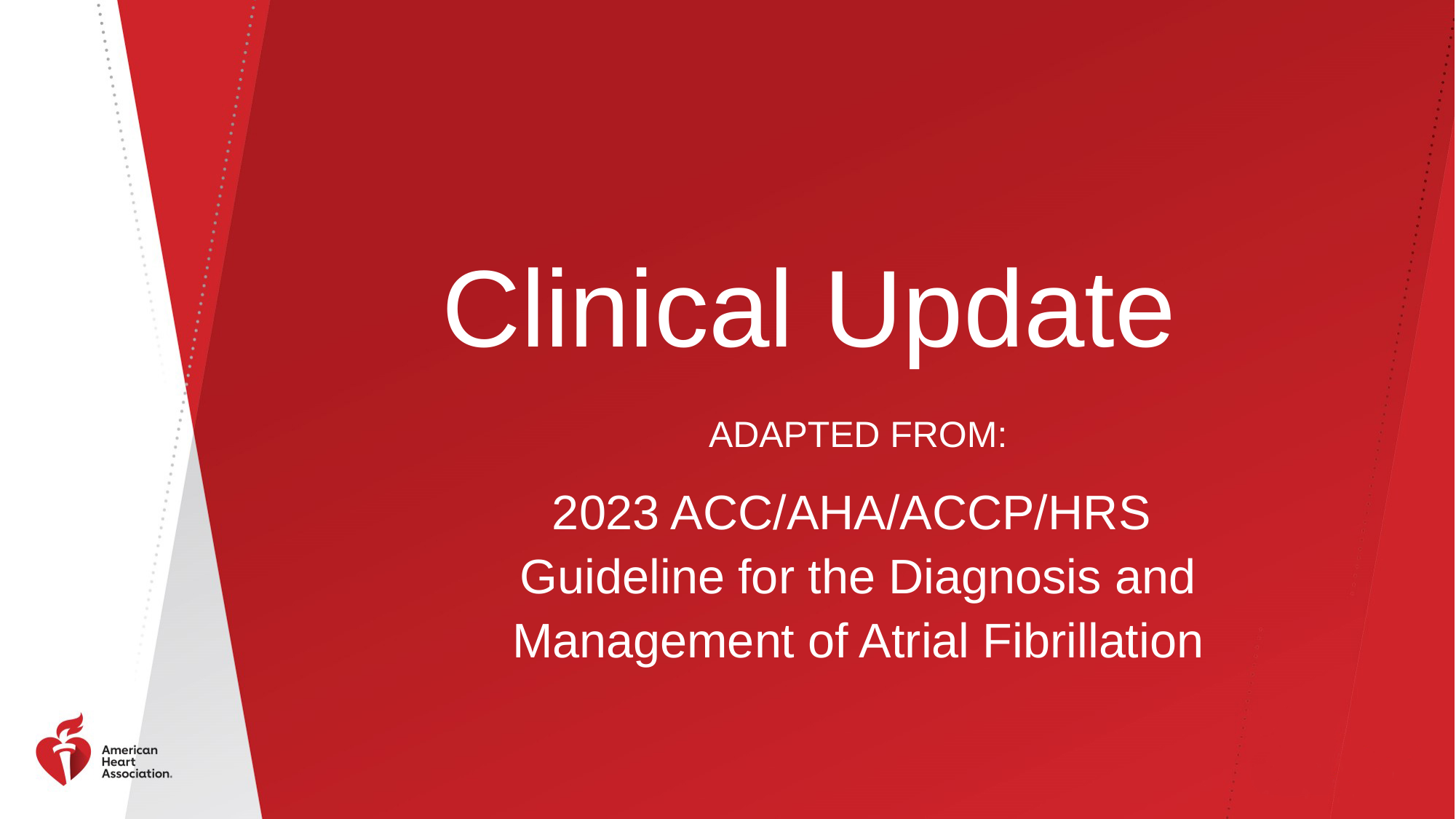

# Clinical Update
ADAPTED FROM:
2023 ACC/AHA/ACCP/HRS
Guideline for the Diagnosis and Management of Atrial Fibrillation